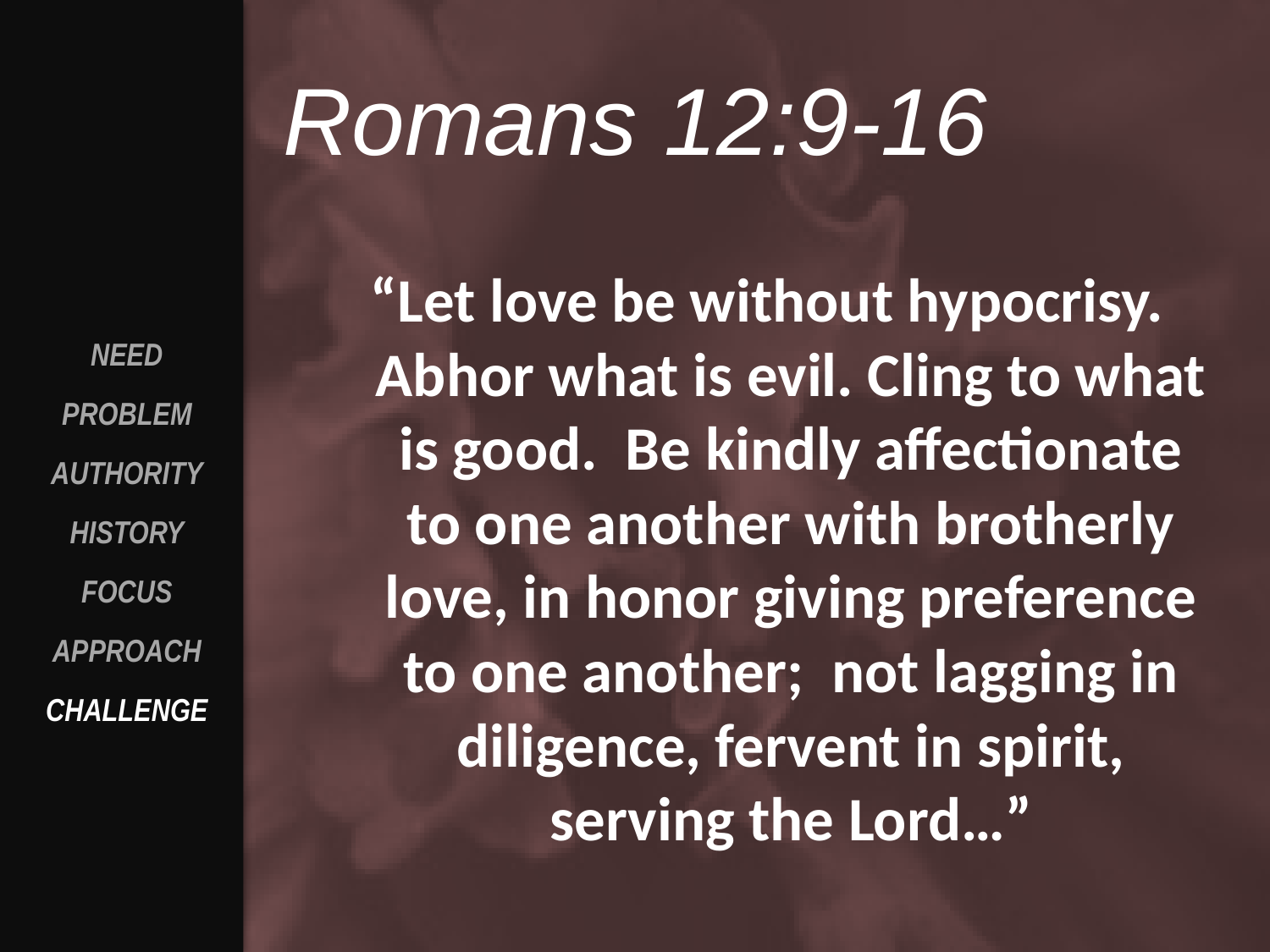

# Romans 12:9-16
“Let love be without hypocrisy. Abhor what is evil. Cling to what is good.  Be kindly affectionate to one another with brotherly love, in honor giving preference to one another;  not lagging in diligence, fervent in spirit, serving the Lord…”
NEED
PROBLEM
AUTHORITY
HISTORY
FOCUS
APPROACH
CHALLENGE